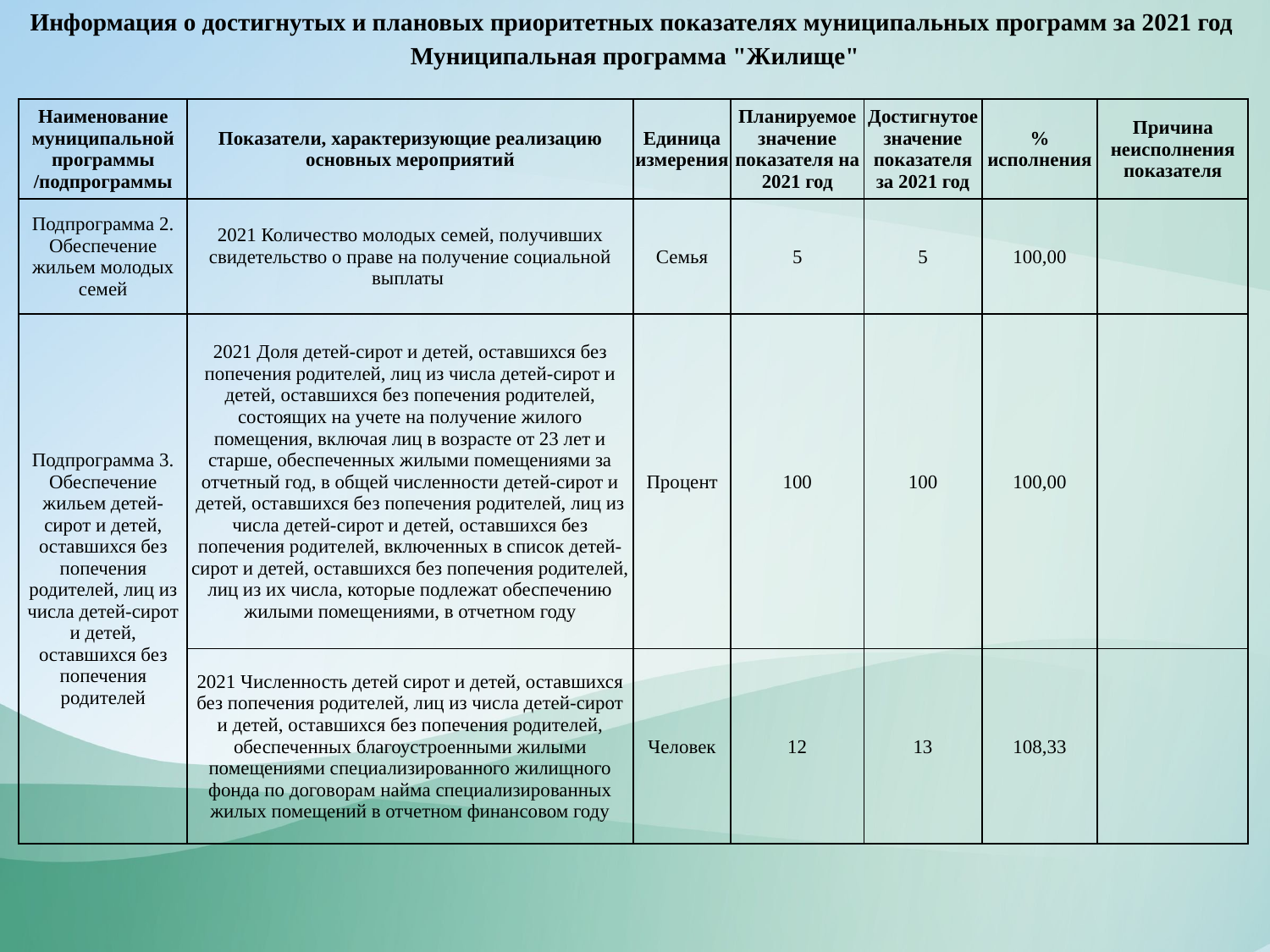

Информация о достигнутых и плановых приоритетных показателях муниципальных программ за 2021 год
Муниципальная программа "Жилище"
| Наименование муниципальной программы /подпрограммы | Показатели, характеризующие реализацию основных мероприятий | Единица измерения | Планируемое значение показателя на 2021 год | Достигнутое значение показателя за 2021 год | % исполнения | Причина неисполнения показателя |
| --- | --- | --- | --- | --- | --- | --- |
| Подпрограмма 2. Обеспечение жильем молодых семей | 2021 Количество молодых семей, получивших свидетельство о праве на получение социальной выплаты | Семья | 5 | 5 | 100,00 |  |
| Подпрограмма 3. Обеспечение жильем детей-сирот и детей, оставшихся без попечения родителей, лиц из числа детей-сирот и детей, оставшихся без попечения родителей | 2021 Доля детей-сирот и детей, оставшихся без попечения родителей, лиц из числа детей-сирот и детей, оставшихся без попечения родителей, состоящих на учете на получение жилого помещения, включая лиц в возрасте от 23 лет и старше, обеспеченных жилыми помещениями за отчетный год, в общей численности детей-сирот и детей, оставшихся без попечения родителей, лиц из числа детей-сирот и детей, оставшихся без попечения родителей, включенных в список детей-сирот и детей, оставшихся без попечения родителей, лиц из их числа, которые подлежат обеспечению жилыми помещениями, в отчетном году | Процент | 100 | 100 | 100,00 |  |
|  | 2021 Численность детей сирот и детей, оставшихся без попечения родителей, лиц из числа детей-сирот и детей, оставшихся без попечения родителей, обеспеченных благоустроенными жилыми помещениями специализированного жилищного фонда по договорам найма специализированных жилых помещений в отчетном финансовом году | Человек | 12 | 13 | 108,33 |  |